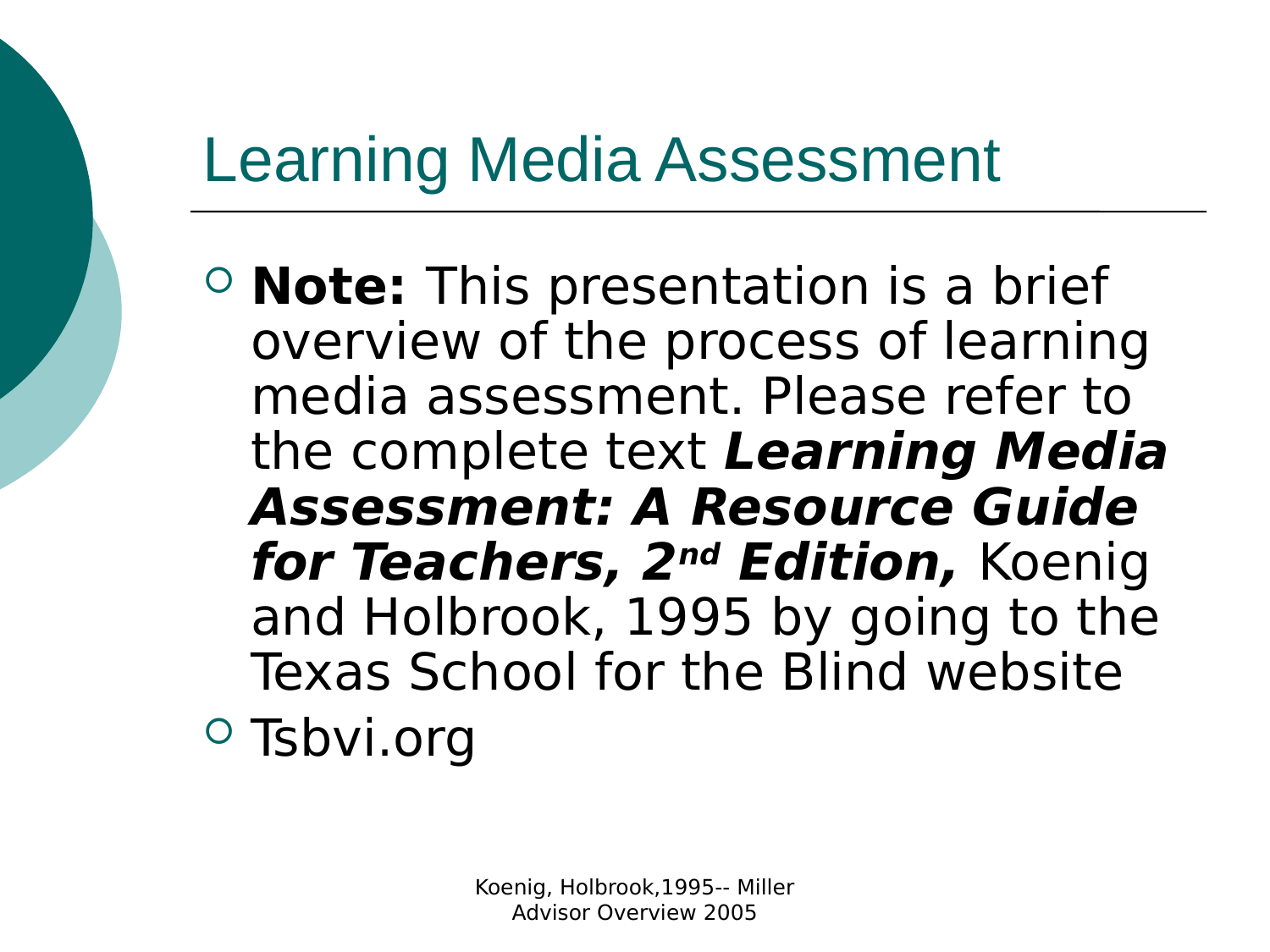

# Learning Media Assessment
Note: This presentation is a brief overview of the process of learning media assessment. Please refer to the complete text Learning Media Assessment: A Resource Guide for Teachers, 2nd Edition, Koenig and Holbrook, 1995 by going to the Texas School for the Blind website
Tsbvi.org
Koenig, Holbrook,1995-- Miller Advisor Overview 2005